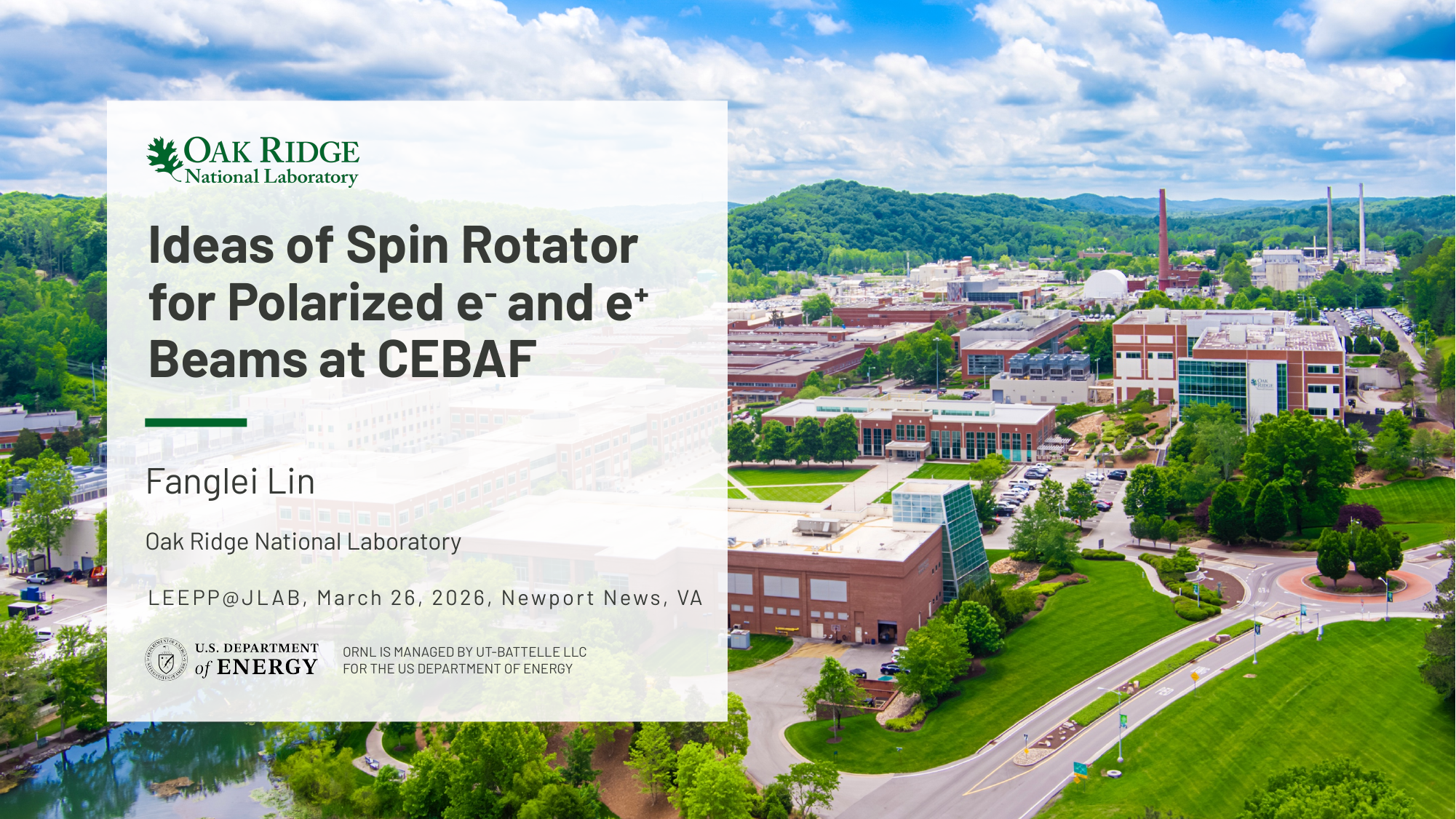

# Ideas of Spin Rotator for Polarized e- and e+ Beams at CEBAF
Fanglei Lin
Oak Ridge National Laboratory
LEEPP@JLAB, March 26, 2026, Newport News, VA